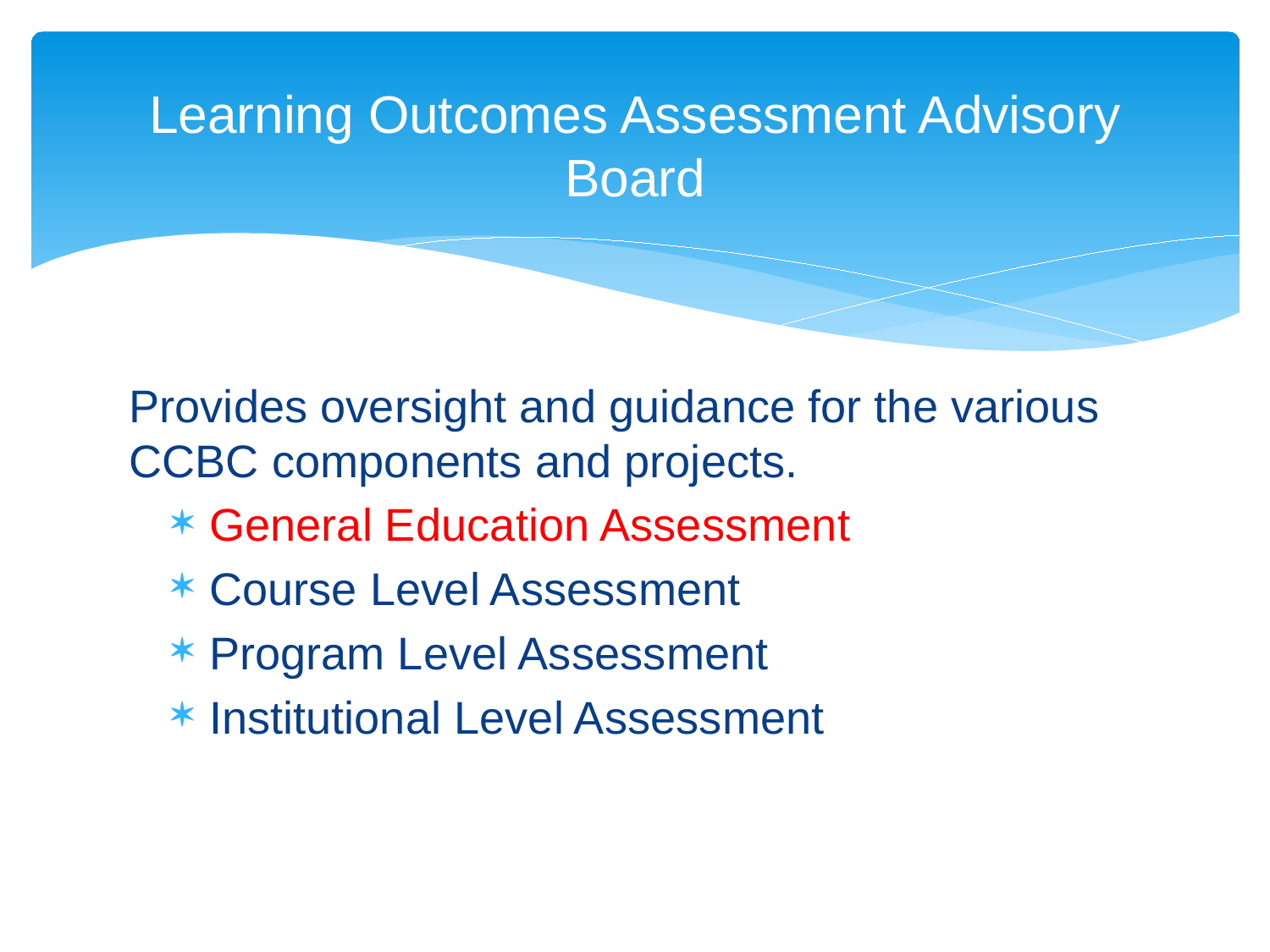

# Learning Outcomes Assessment Advisory Board
Provides oversight and guidance for the various CCBC components and projects.
General Education Assessment
Course Level Assessment
Program Level Assessment
Institutional Level Assessment